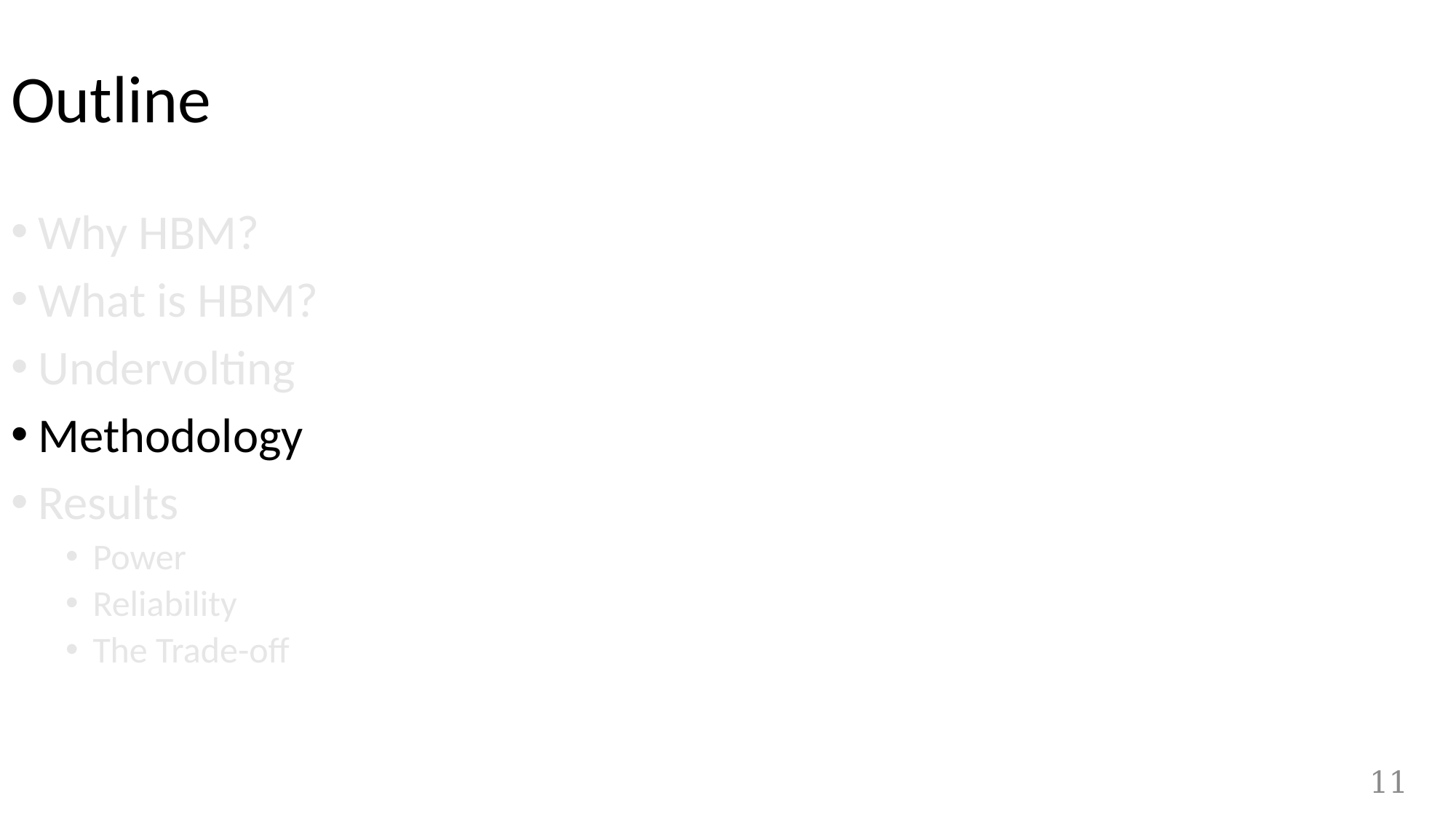

# Outline
Why HBM?
What is HBM?
Undervolting
Methodology
Results
Power
Reliability
The Trade-off